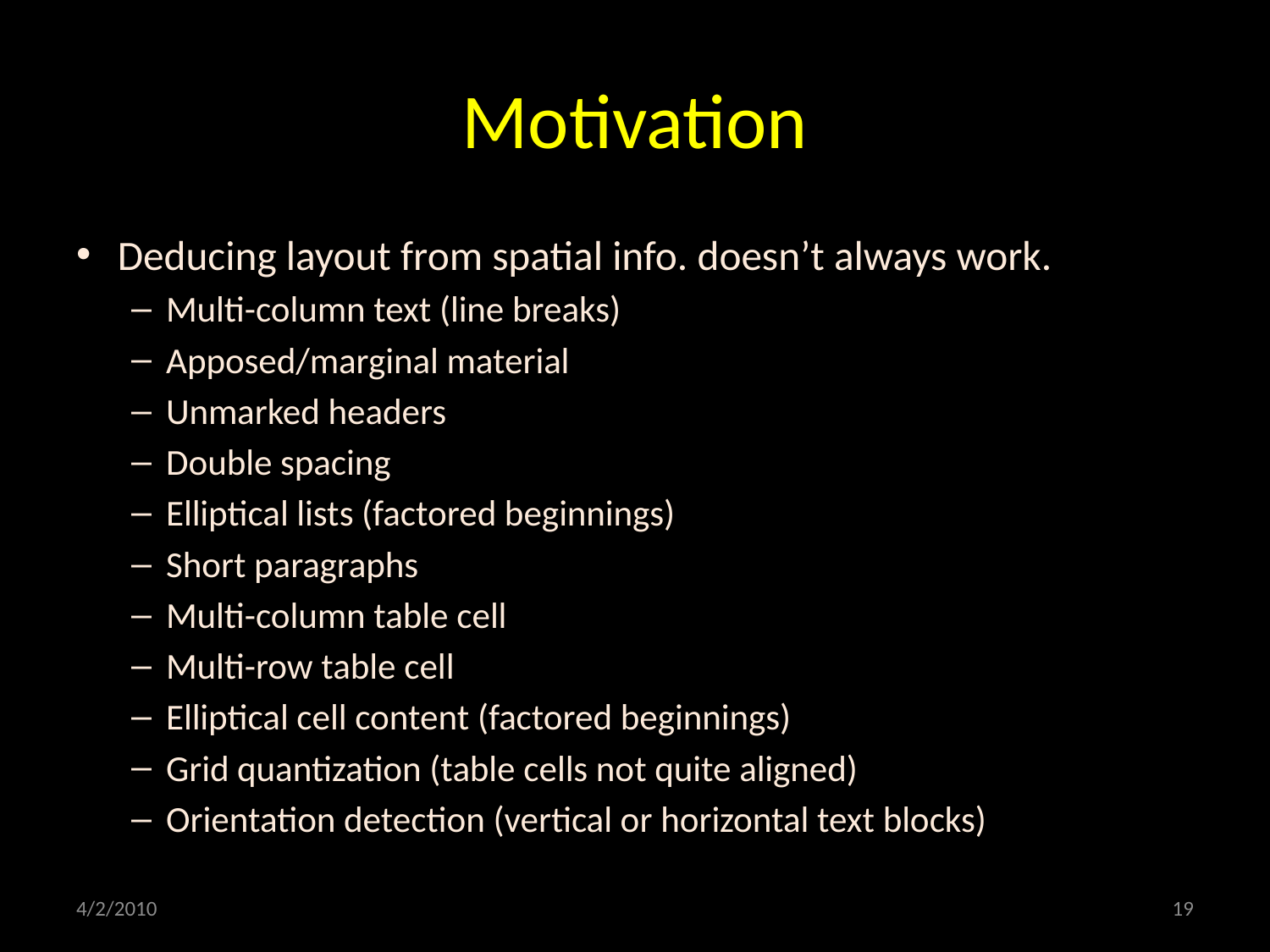

# Motivation
Deducing layout from spatial info. doesn’t always work.
Multi-column text (line breaks)
Apposed/marginal material
Unmarked headers
Double spacing
Elliptical lists (factored beginnings)
Short paragraphs
Multi-column table cell
Multi-row table cell
Elliptical cell content (factored beginnings)
Grid quantization (table cells not quite aligned)
Orientation detection (vertical or horizontal text blocks)
4/2/2010
19